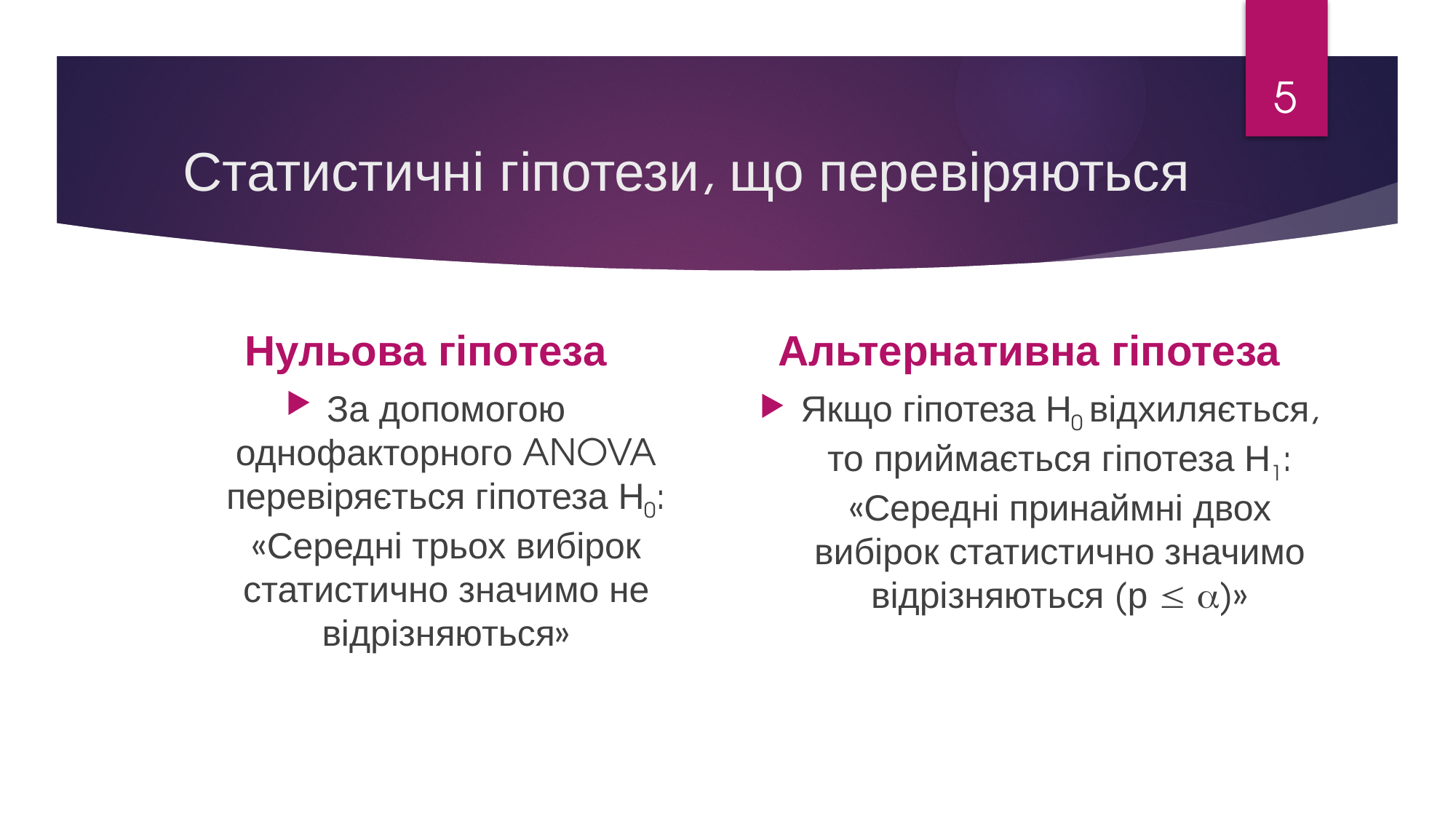

5
# Статистичні гіпотези, що перевіряються
Нульова гіпотеза
Альтернативна гіпотеза
За допомогою однофакторного ANOVA перевіряється гіпотеза Н0: «Середні трьох вибірок статистично значимо не відрізняються»
Якщо гіпотеза Н0 відхиляється, то приймається гіпотеза Н1: «Середні принаймні двох вибірок статистично значимо відрізняються (р ≤ α)»